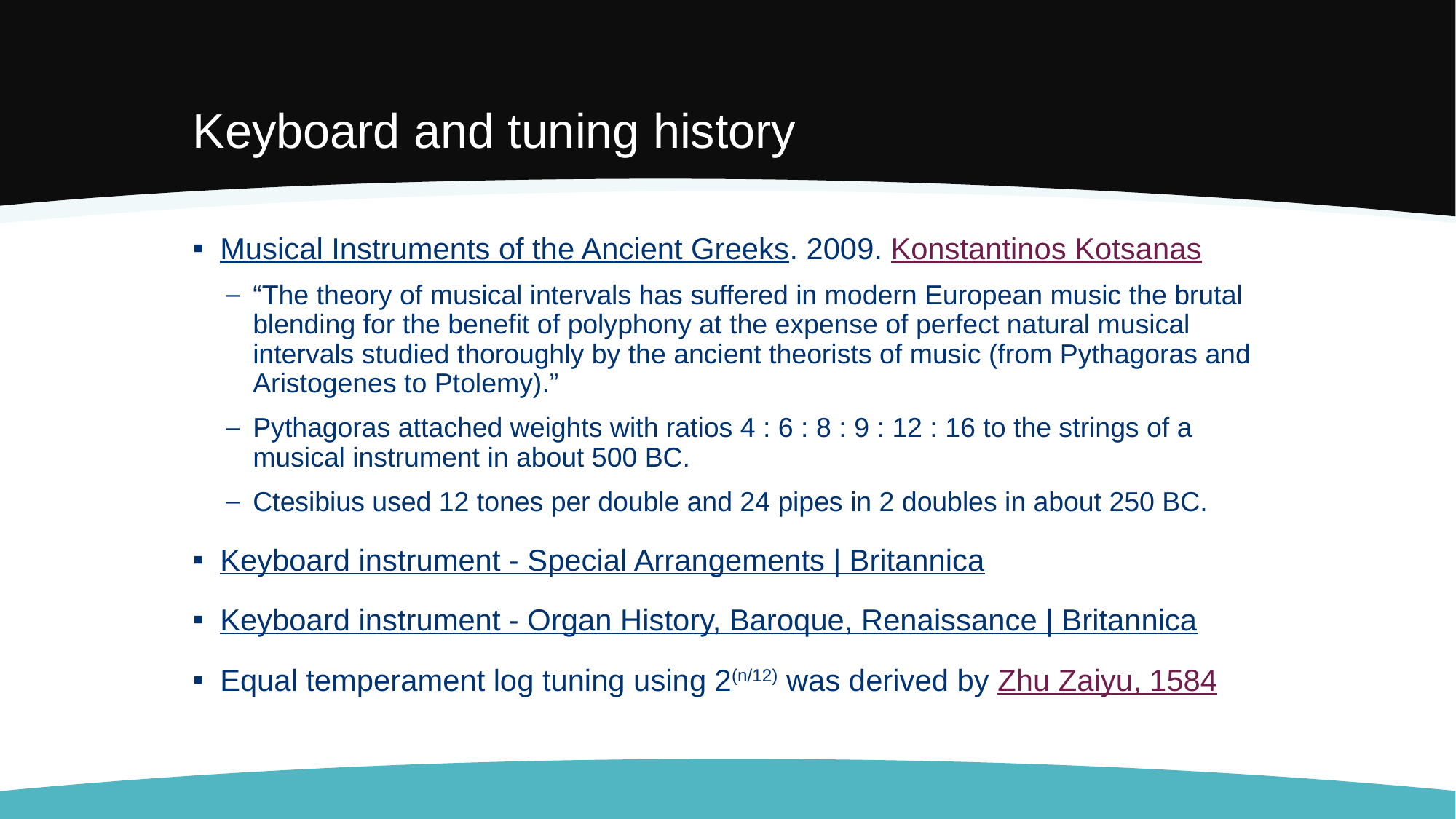

# Keyboard and tuning history
Musical Instruments of the Ancient Greeks. 2009. Konstantinos Kotsanas
“The theory of musical intervals has suffered in modern European music the brutal blending for the benefit of polyphony at the expense of perfect natural musical intervals studied thoroughly by the ancient theorists of music (from Pythagoras and Aristogenes to Ptolemy).”
Pythagoras attached weights with ratios 4 : 6 : 8 : 9 : 12 : 16 to the strings of a musical instrument in about 500 BC.
Ctesibius used 12 tones per double and 24 pipes in 2 doubles in about 250 BC.
Keyboard instrument - Special Arrangements | Britannica
Keyboard instrument - Organ History, Baroque, Renaissance | Britannica
Equal temperament log tuning using 2(n/12) was derived by Zhu Zaiyu, 1584